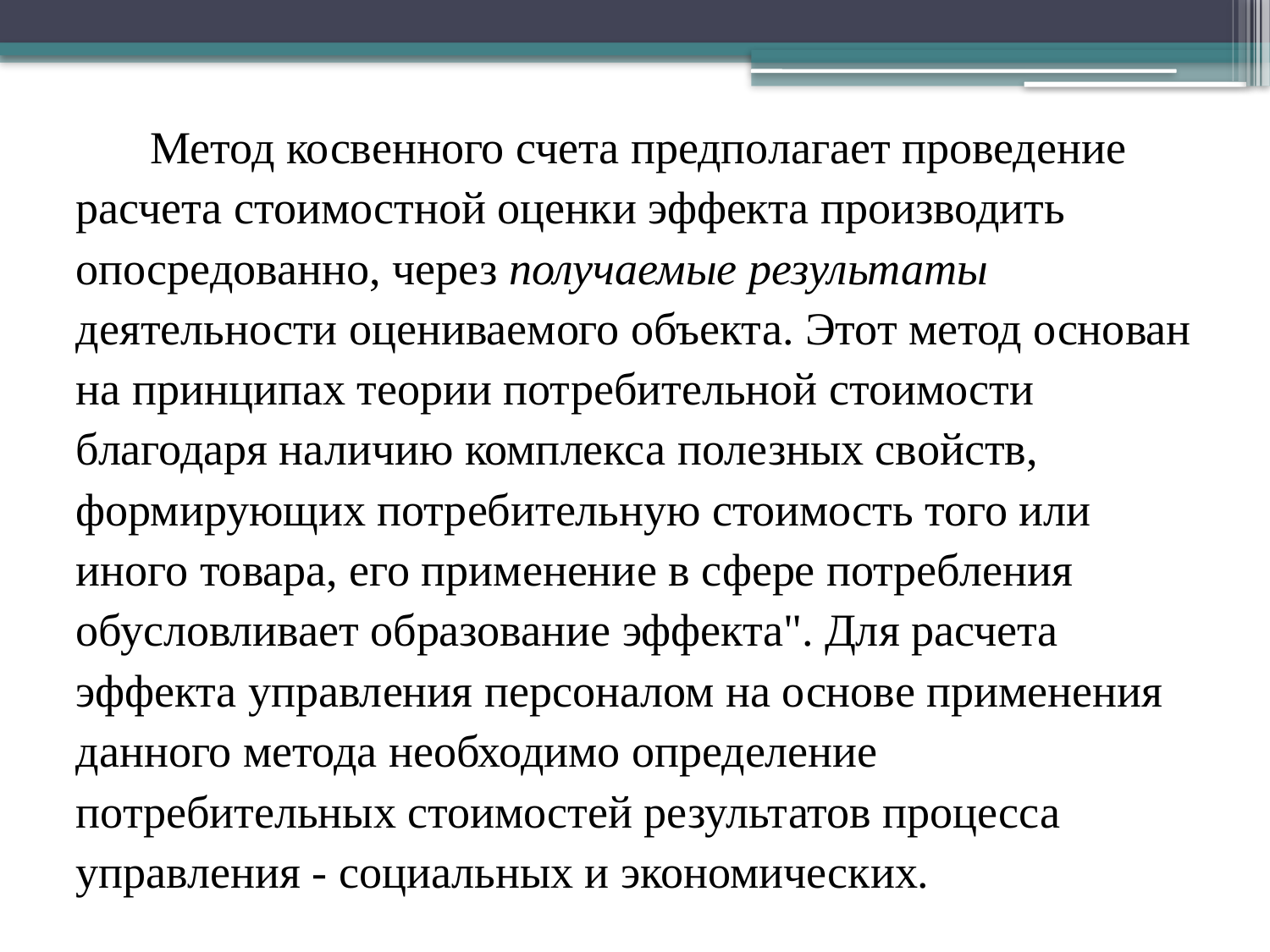

Метод косвенного счета предполагает проведение расчета стоимостной оценки эффекта производить опосредованно, через получаемые результаты деятельности оцениваемого объекта. Этот метод основан на принципах теории потребительной стоимости благодаря наличию комплекса полезных свойств, формирующих потребительную стоимость того или иного товара, его применение в сфере потребления обусловливает образование эффекта". Для расчета эффекта управления персоналом на основе применения данного метода необходимо определение потребительных стоимостей результатов процесса управления - социальных и экономических.